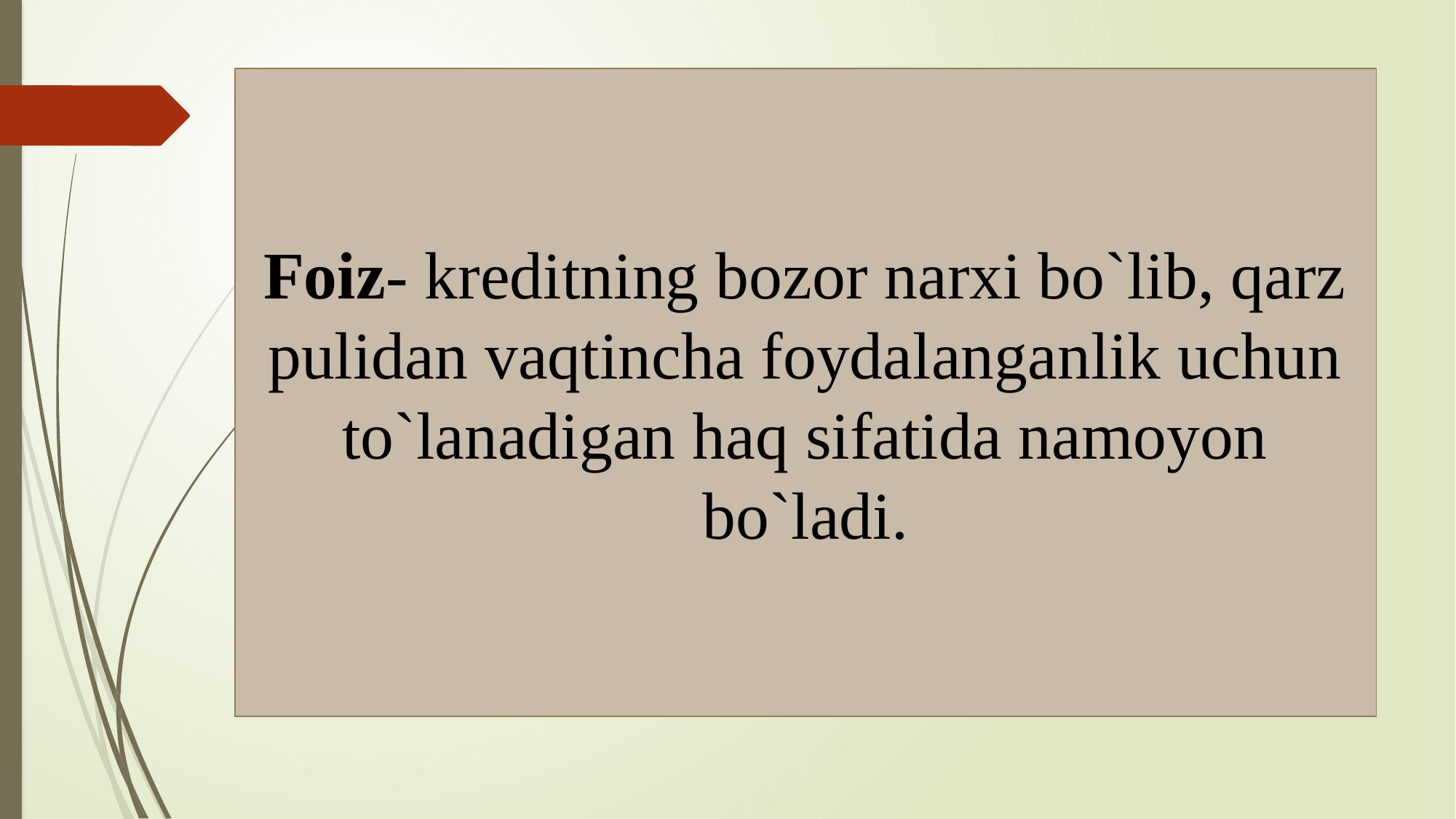

Foiz- kreditning bozor narxi bo`lib, qarz pulidan vaqtincha foydalanganlik uchun to`lanadigan haq sifatida namoyon bo`ladi.